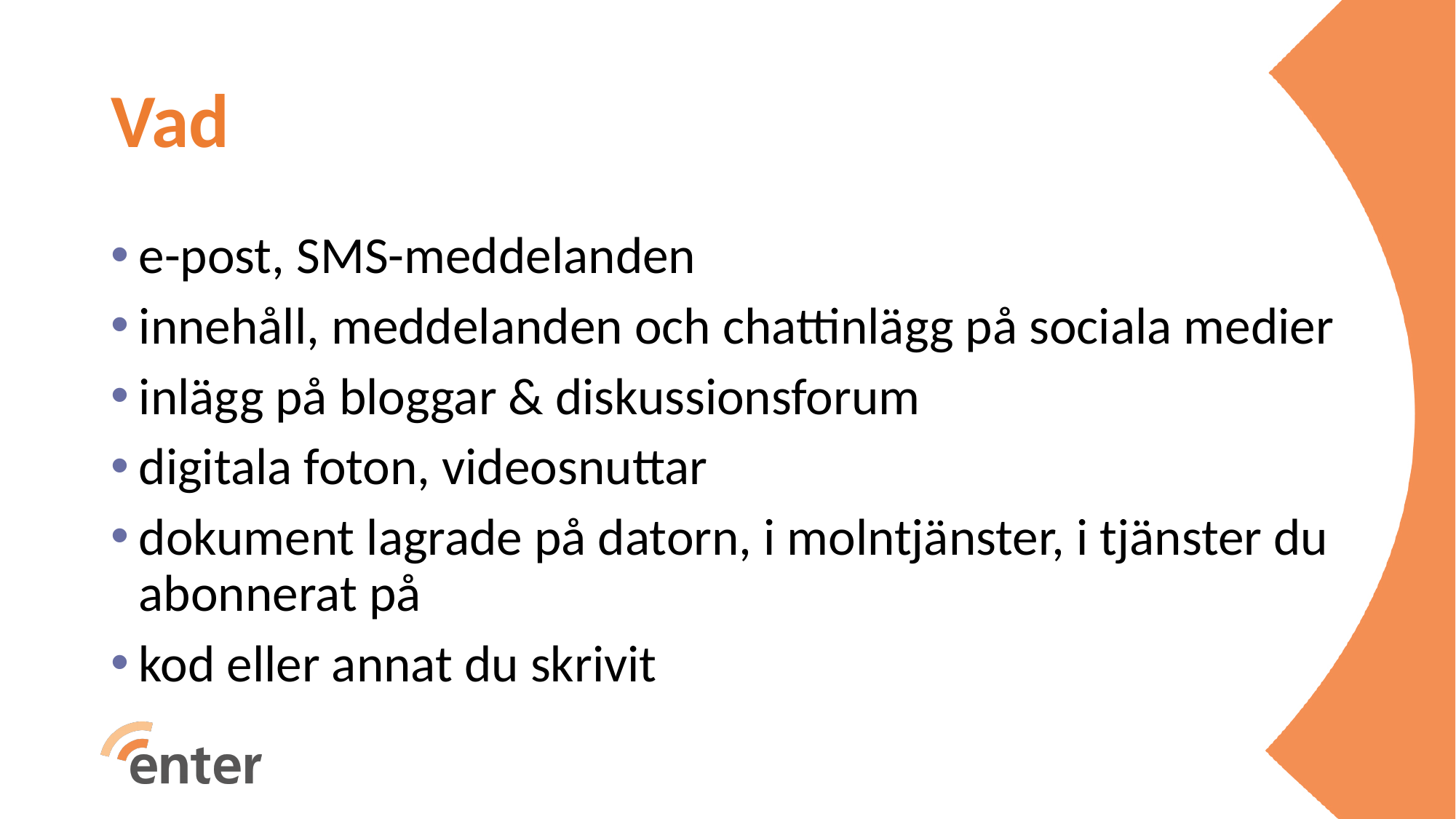

# Vad
e-post, SMS-meddelanden
innehåll, meddelanden och chattinlägg på sociala medier
inlägg på bloggar & diskussionsforum
digitala foton, videosnuttar
dokument lagrade på datorn, i molntjänster, i tjänster du abonnerat på
kod eller annat du skrivit